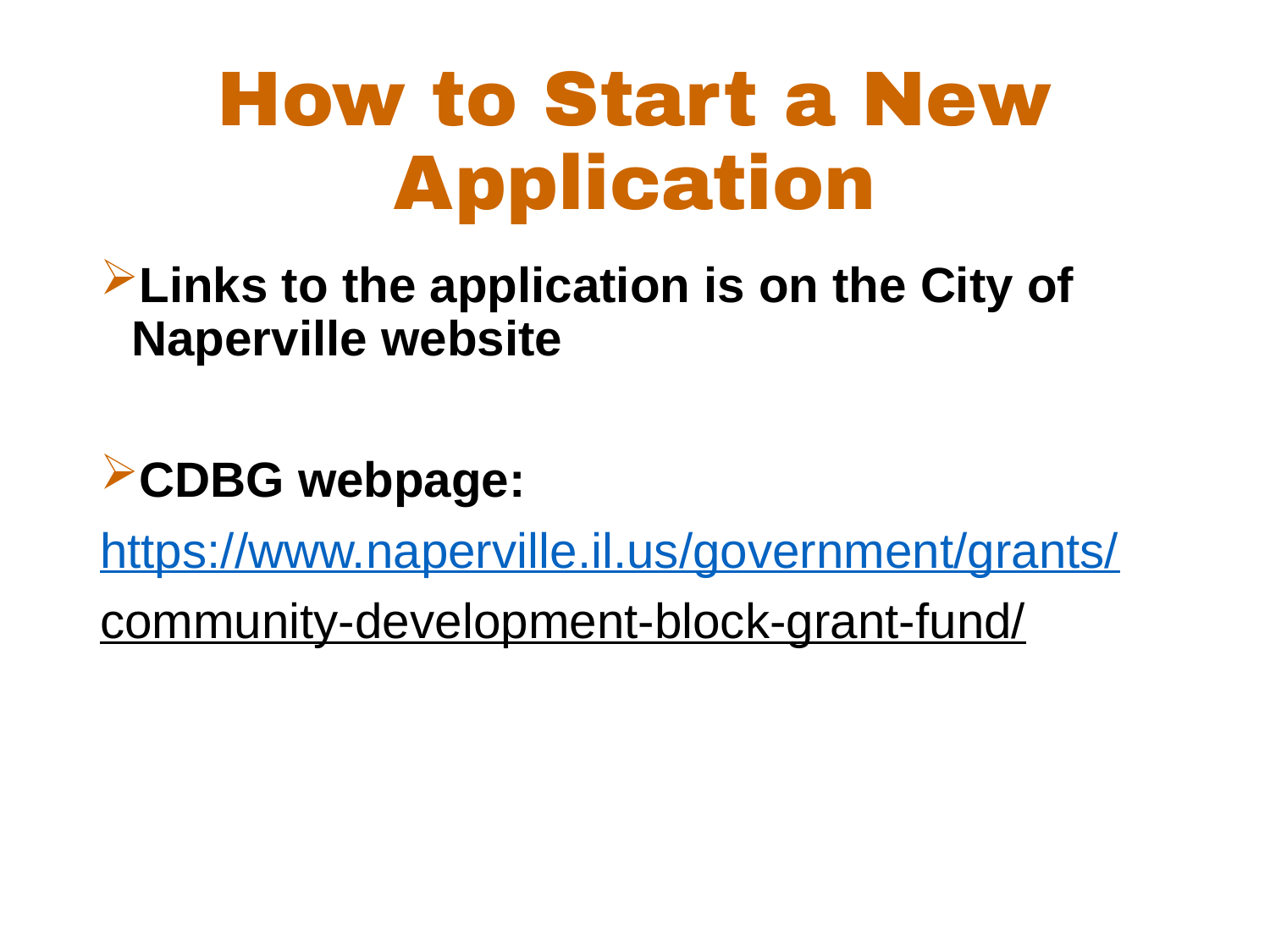

# How to Start a New Application
Links to the application is on the City of Naperville website

CDBG webpage:
https://www.naperville.il.us/government/grants/
community-development-block-grant-fund/